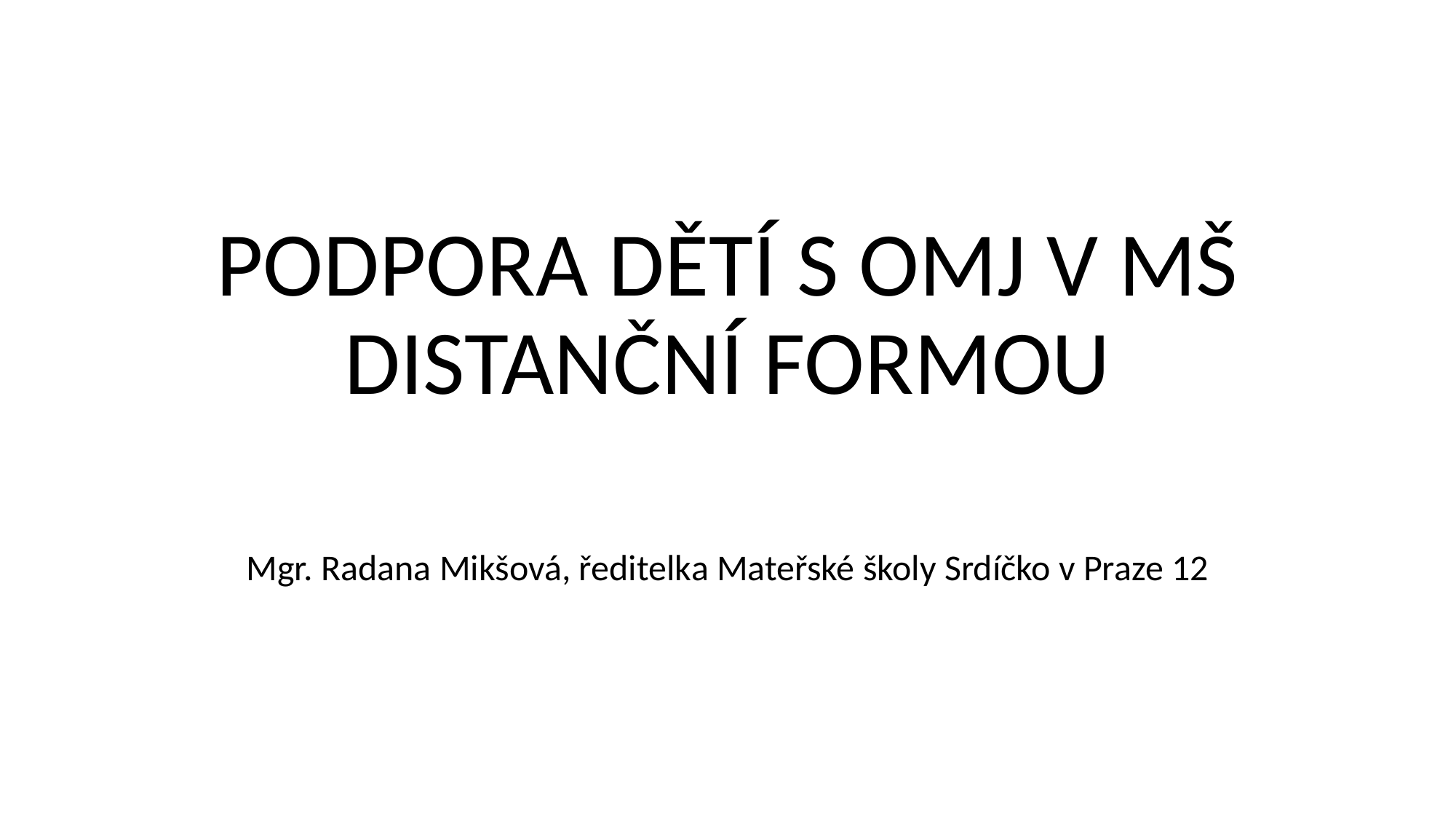

# PODPORA DĚTÍ S OMJ V MŠ DISTANČNÍ FORMOU

Mgr. Radana Mikšová, ředitelka Mateřské školy Srdíčko v Praze 12